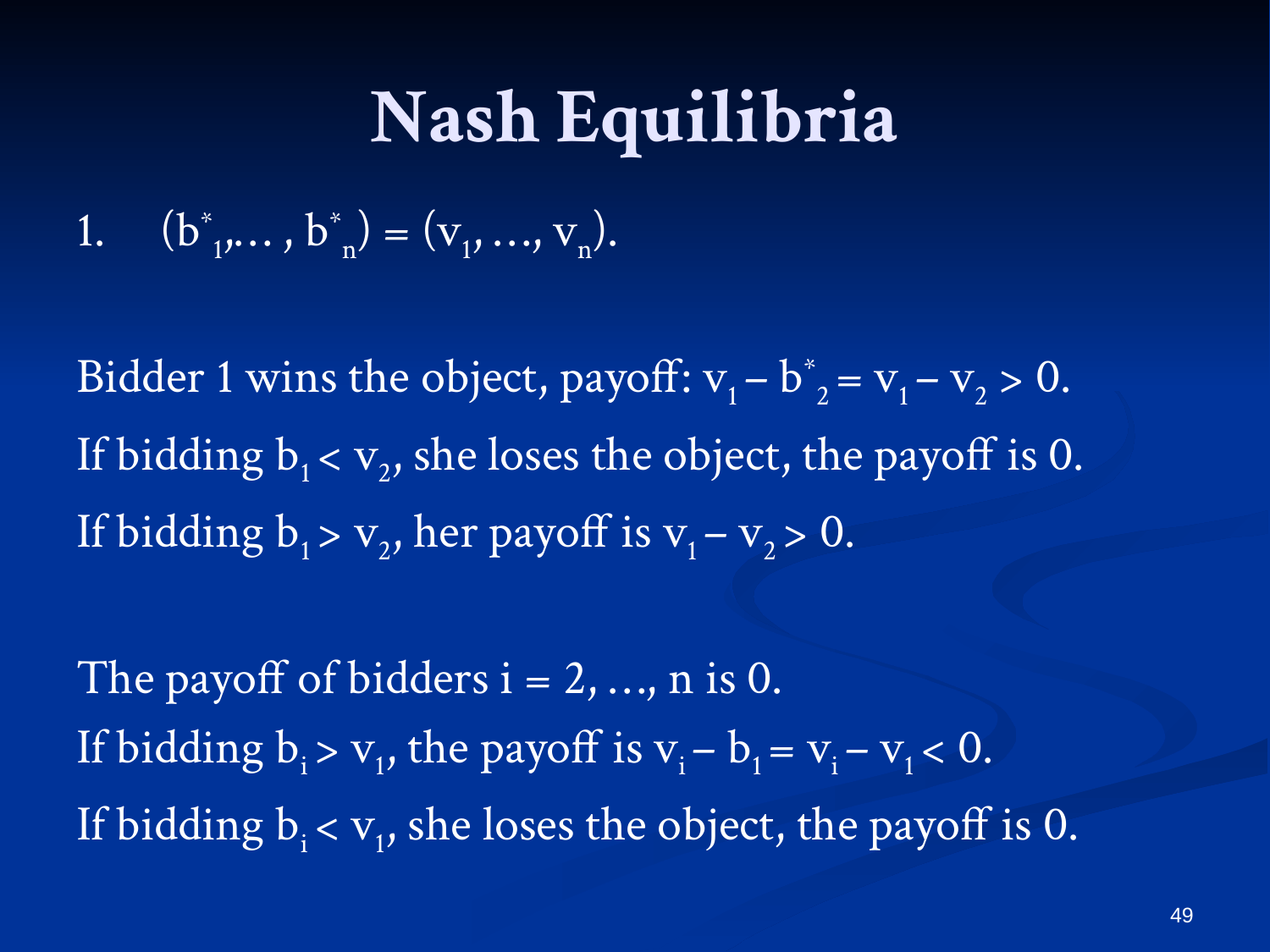

# Nash Equilibria
1.	(b*1,… , b*n) = (v1, …, vn).

Bidder 1 wins the object, payoff: v1 – b*2 = v1 – v2 > 0.
If bidding b1 < v2, she loses the object, the payoff is 0.
If bidding b1 > v2, her payoff is v1 – v2 > 0.

The payoff of bidders i = 2, …, n is 0.
If bidding bi > v1, the payoff is vi – b1 = vi – v1 < 0.
If bidding bi < v1, she loses the object, the payoff is 0.
49